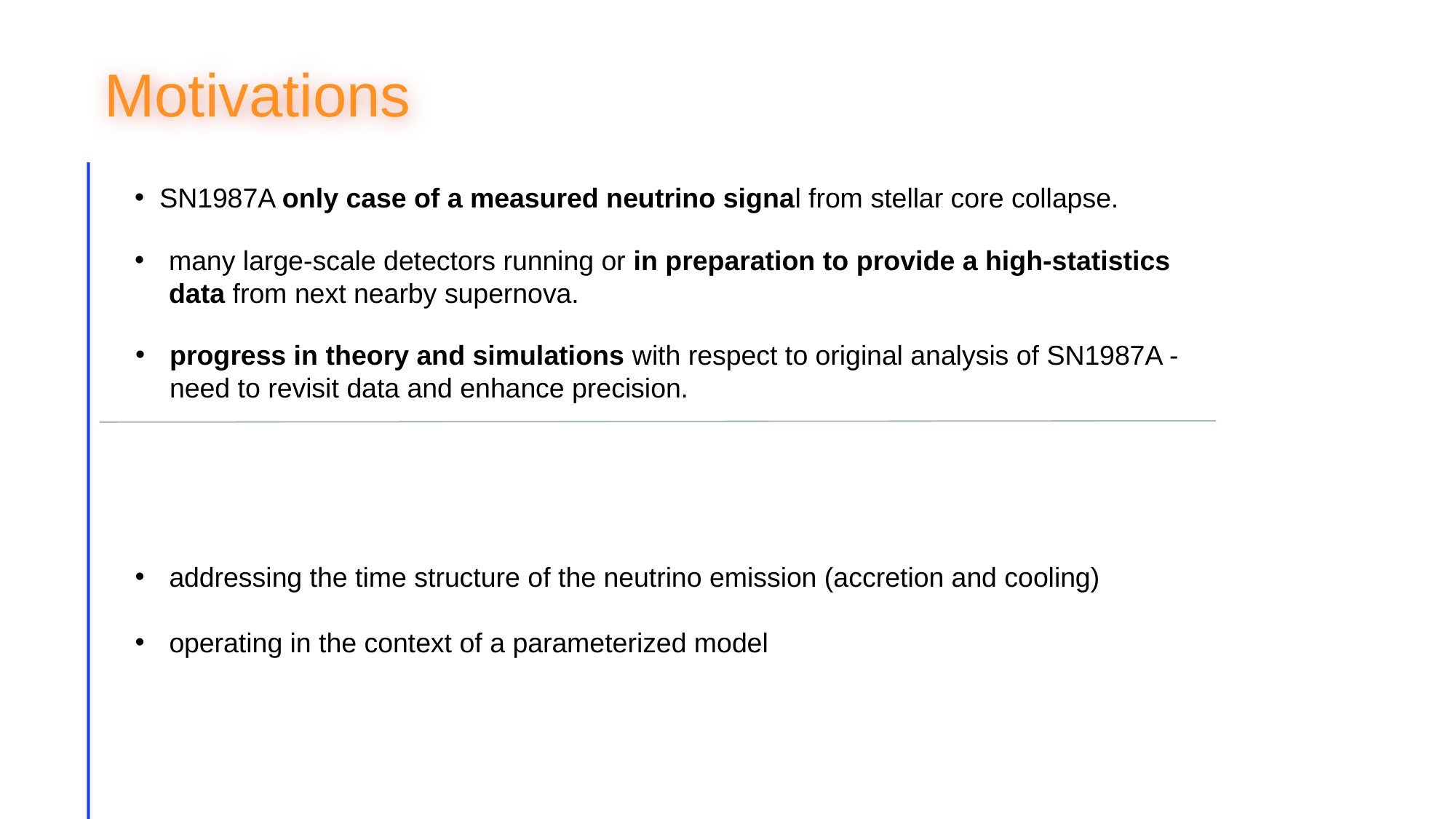

Motivations
  SN1987A only case of a measured neutrino signal from stellar core collapse.

many large-scale detectors running or in preparation to provide a high-statistics data from next nearby supernova.
progress in theory and simulations with respect to original analysis of SN1987A - need to revisit data and enhance precision.
addressing the time structure of the neutrino emission (accretion and cooling)

operating in the context of a parameterized model